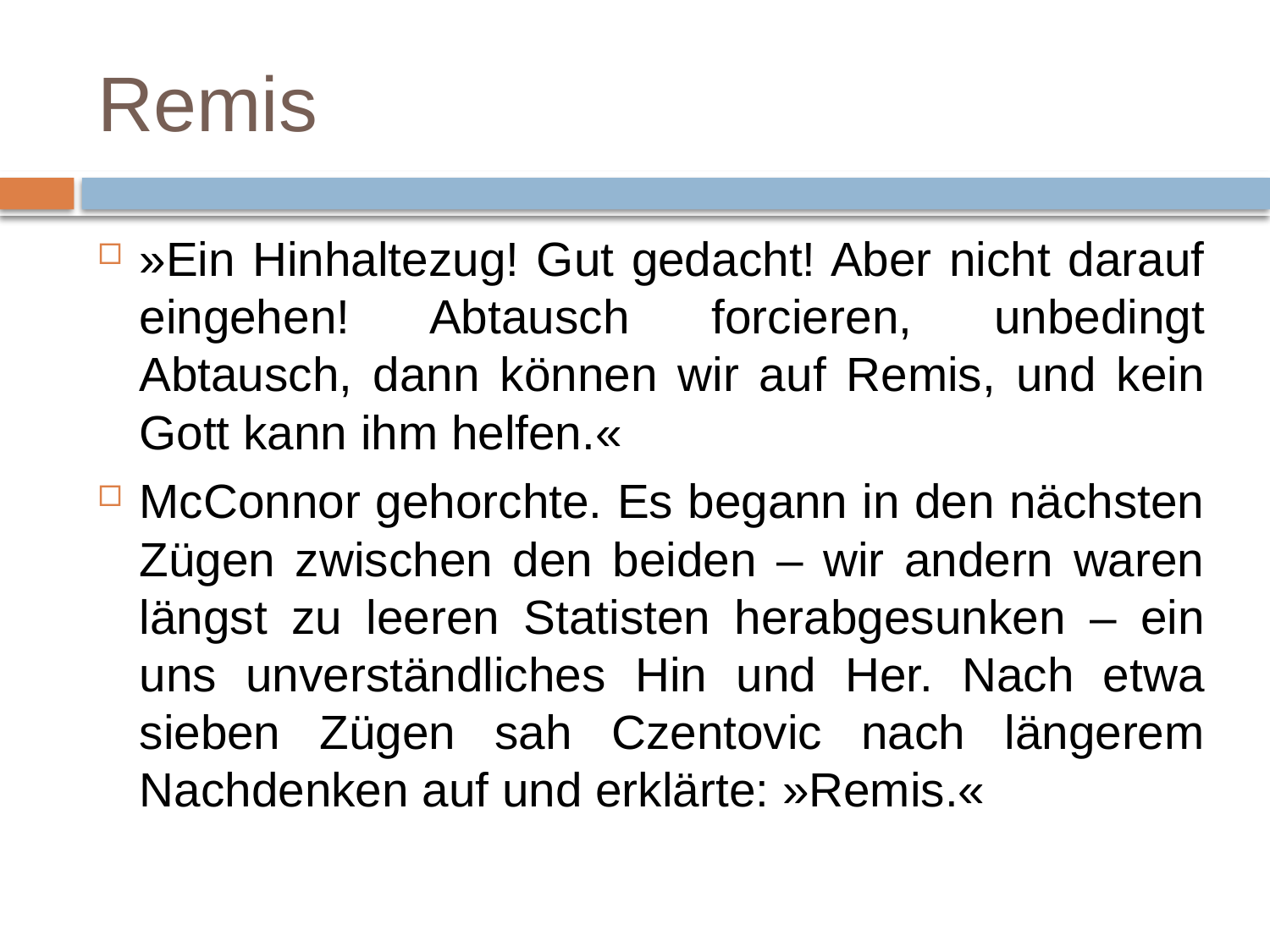

# Remis
»Ein Hinhaltezug! Gut gedacht! Aber nicht darauf eingehen! Abtausch forcieren, unbedingt Abtausch, dann können wir auf Remis, und kein Gott kann ihm helfen.«
McConnor gehorchte. Es begann in den nächsten Zügen zwischen den beiden – wir andern waren längst zu leeren Statisten herabgesunken – ein uns unverständliches Hin und Her. Nach etwa sieben Zügen sah Czentovic nach längerem Nachdenken auf und erklärte: »Remis.«